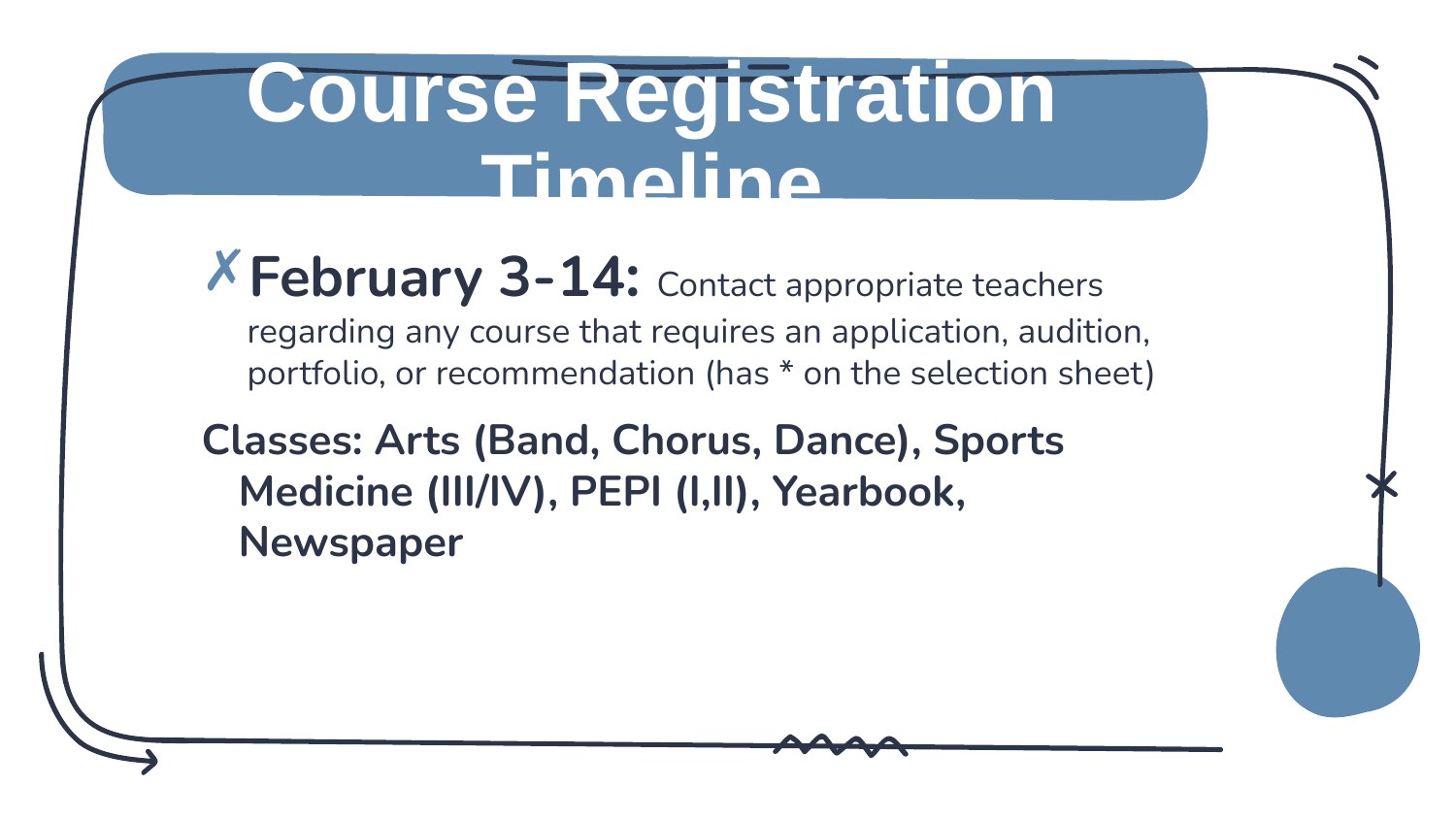

# Course Registration Timeline
February 3-14: Contact appropriate teachers regarding any course that requires an application, audition, portfolio, or recommendation (has * on the selection sheet)
Classes: Arts (Band, Chorus, Dance), Sports Medicine (III/IV), PEPI (I,II), Yearbook, Newspaper